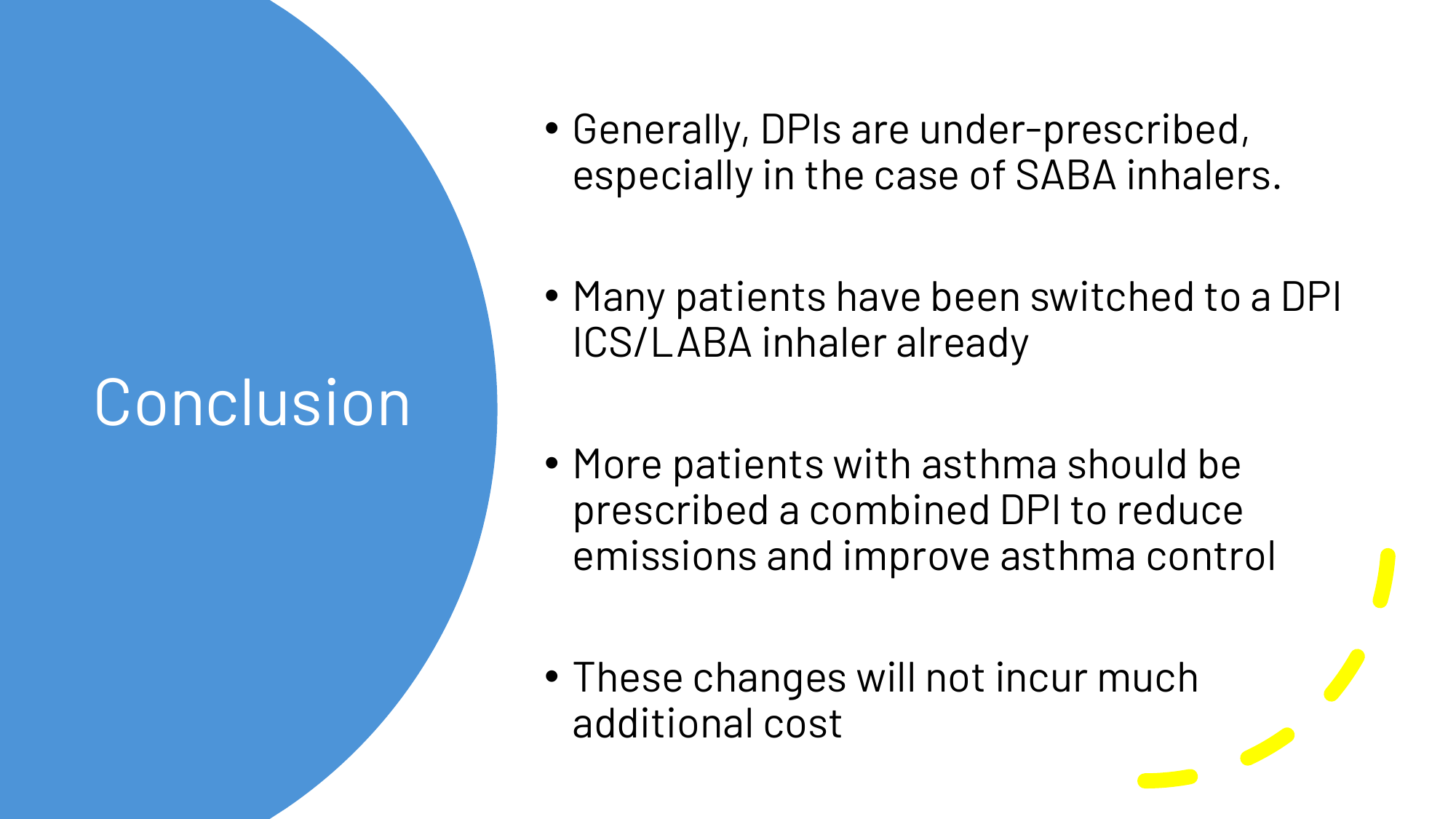

Generally, DPIs are under-prescribed, especially in the case of SABA inhalers.

Many patients have been switched to a DPI ICS/LABA inhaler already

More patients with asthma should be prescribed a combined DPI to reduce emissions and improve asthma control

These changes will not incur much additional cost

# Conclusion